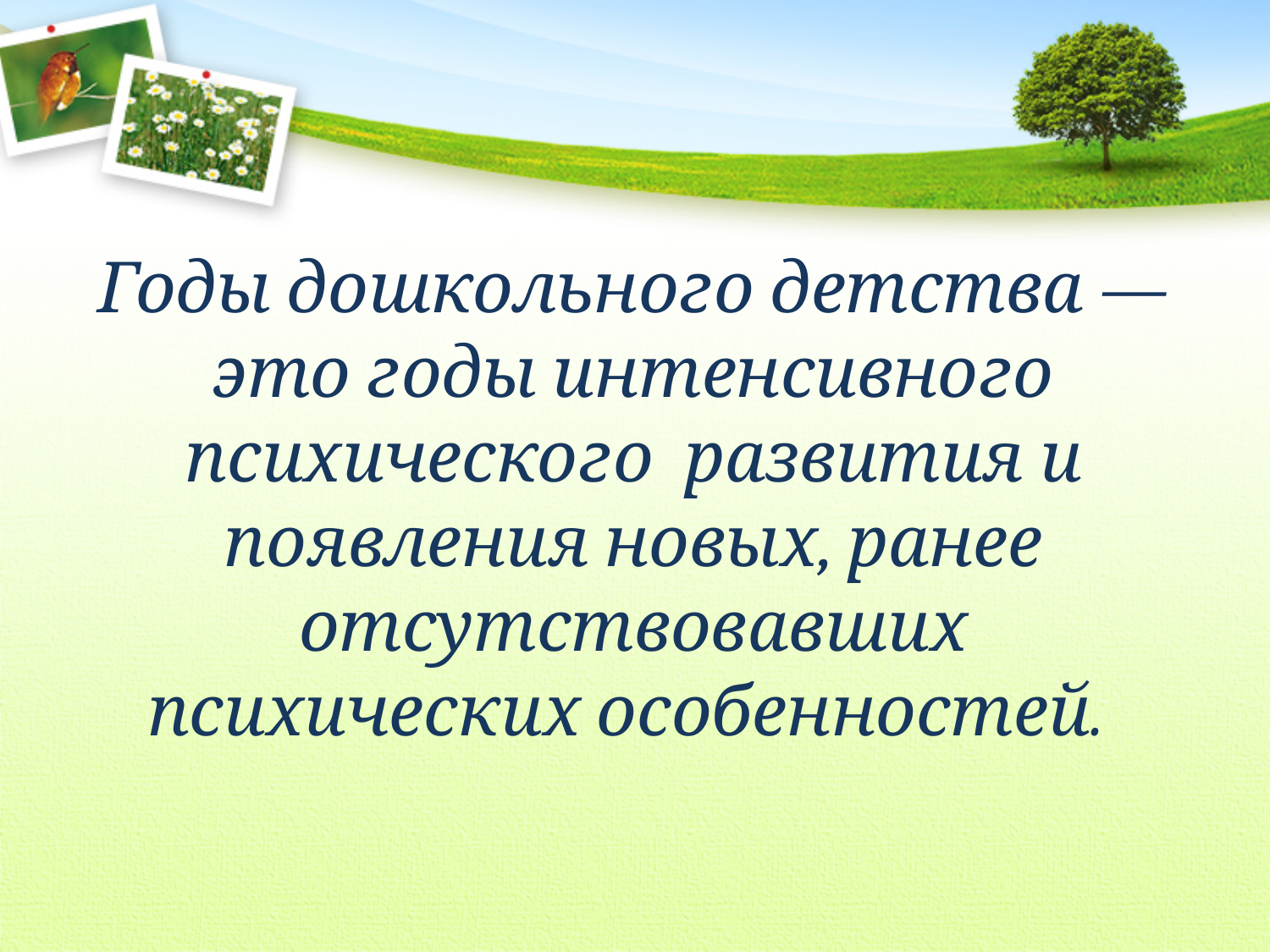

# Годы дошкольного детства — это годы интенсивного психического  развития и появления новых, ранее отсутствовавших психических особенностей.